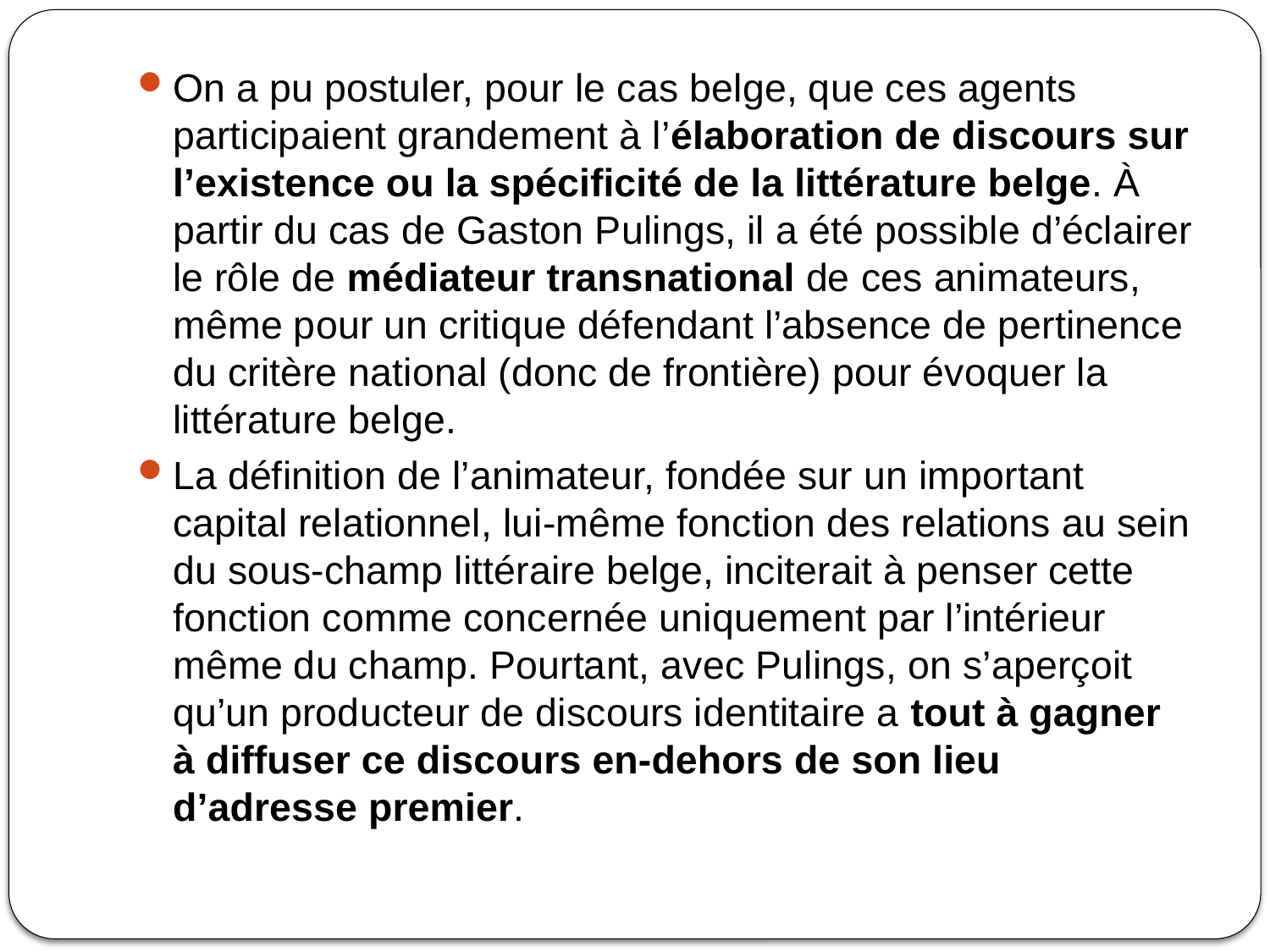

On a pu postuler, pour le cas belge, que ces agents participaient grandement à l’élaboration de discours sur l’existence ou la spécificité de la littérature belge. À partir du cas de Gaston Pulings, il a été possible d’éclairer le rôle de médiateur transnational de ces animateurs, même pour un critique défendant l’absence de pertinence du critère national (donc de frontière) pour évoquer la littérature belge.
La définition de l’animateur, fondée sur un important capital relationnel, lui-même fonction des relations au sein du sous-champ littéraire belge, inciterait à penser cette fonction comme concernée uniquement par l’intérieur même du champ. Pourtant, avec Pulings, on s’aperçoit qu’un producteur de discours identitaire a tout à gagner à diffuser ce discours en-dehors de son lieu d’adresse premier.